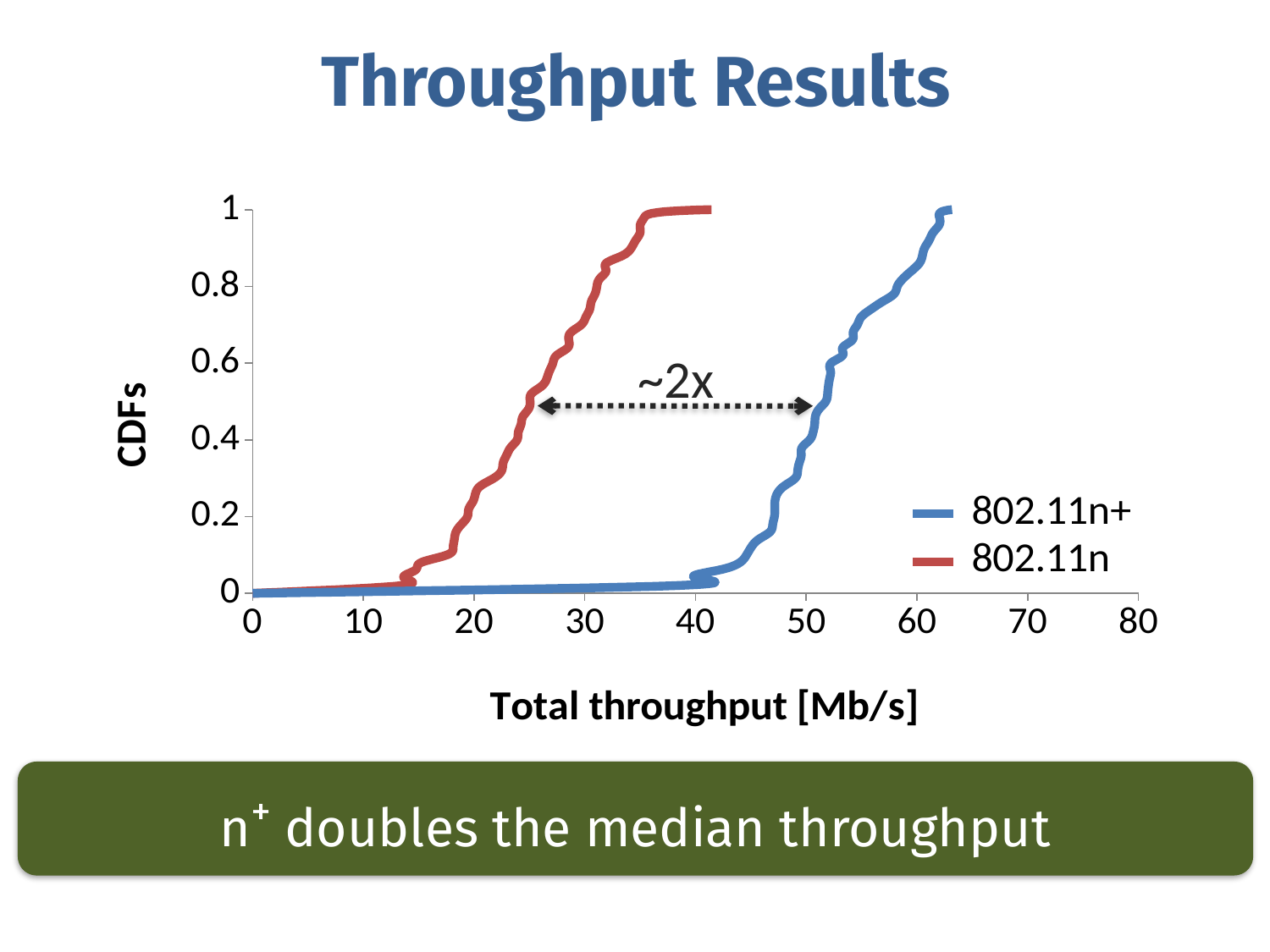

# Throughput Results

### Chart

| Category |  |  |
|---|---|---|
~2x
n+ doubles the median throughput